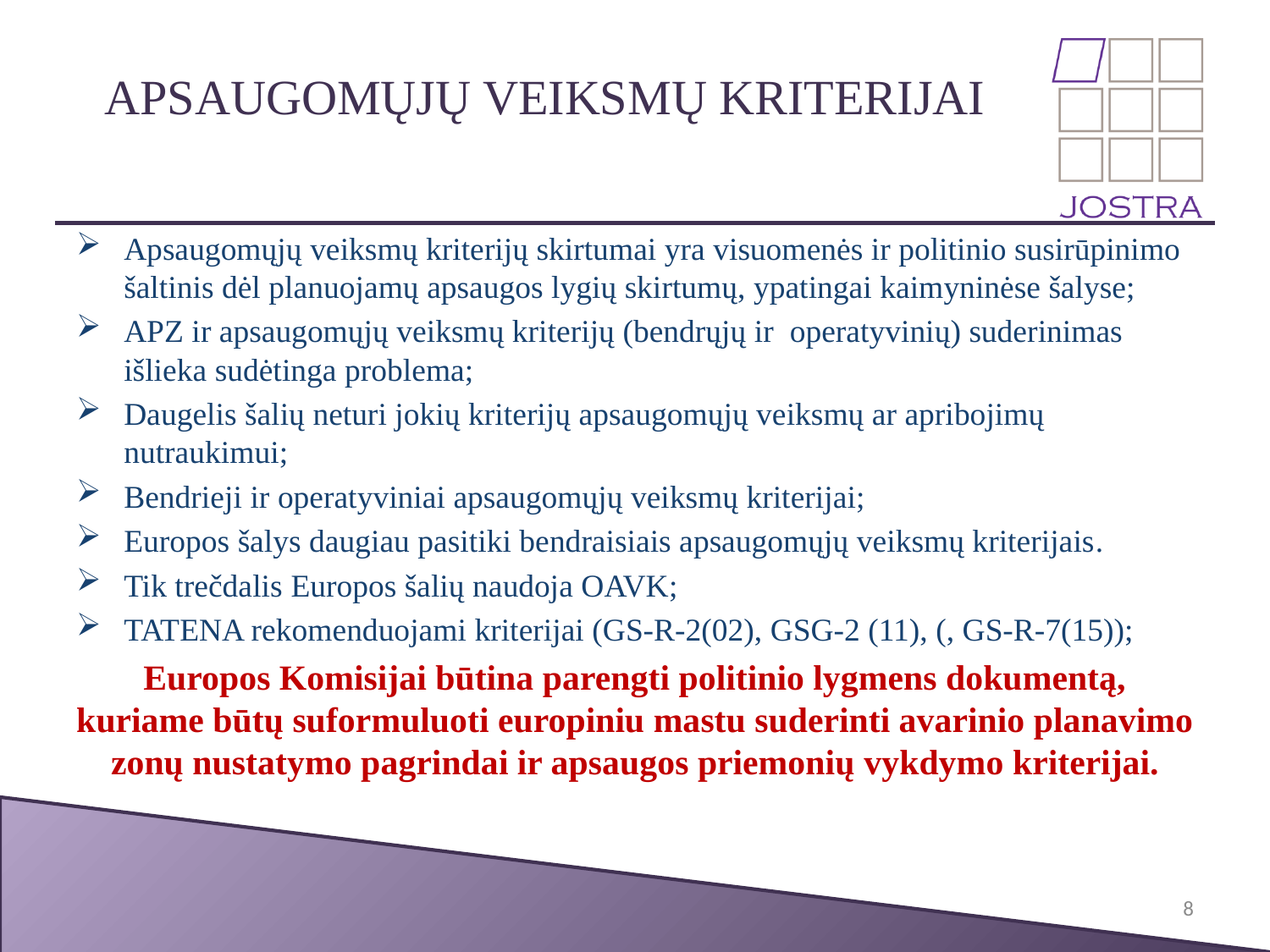

# apsaugomųjų veiksmų kriterijai
Apsaugomųjų veiksmų kriterijų skirtumai yra visuomenės ir politinio susirūpinimo šaltinis dėl planuojamų apsaugos lygių skirtumų, ypatingai kaimyninėse šalyse;
APZ ir apsaugomųjų veiksmų kriterijų (bendrųjų ir  operatyvinių) suderinimas išlieka sudėtinga problema;
Daugelis šalių neturi jokių kriterijų apsaugomųjų veiksmų ar apribojimų nutraukimui;
Bendrieji ir operatyviniai apsaugomųjų veiksmų kriterijai;
Europos šalys daugiau pasitiki bendraisiais apsaugomųjų veiksmų kriterijais.
Tik trečdalis Europos šalių naudoja OAVK;
TATENA rekomenduojami kriterijai (GS-R-2(02), GSG-2 (11), (, GS-R-7(15));
Europos Komisijai būtina parengti politinio lygmens dokumentą, kuriame būtų suformuluoti europiniu mastu suderinti avarinio planavimo zonų nustatymo pagrindai ir apsaugos priemonių vykdymo kriterijai.

8